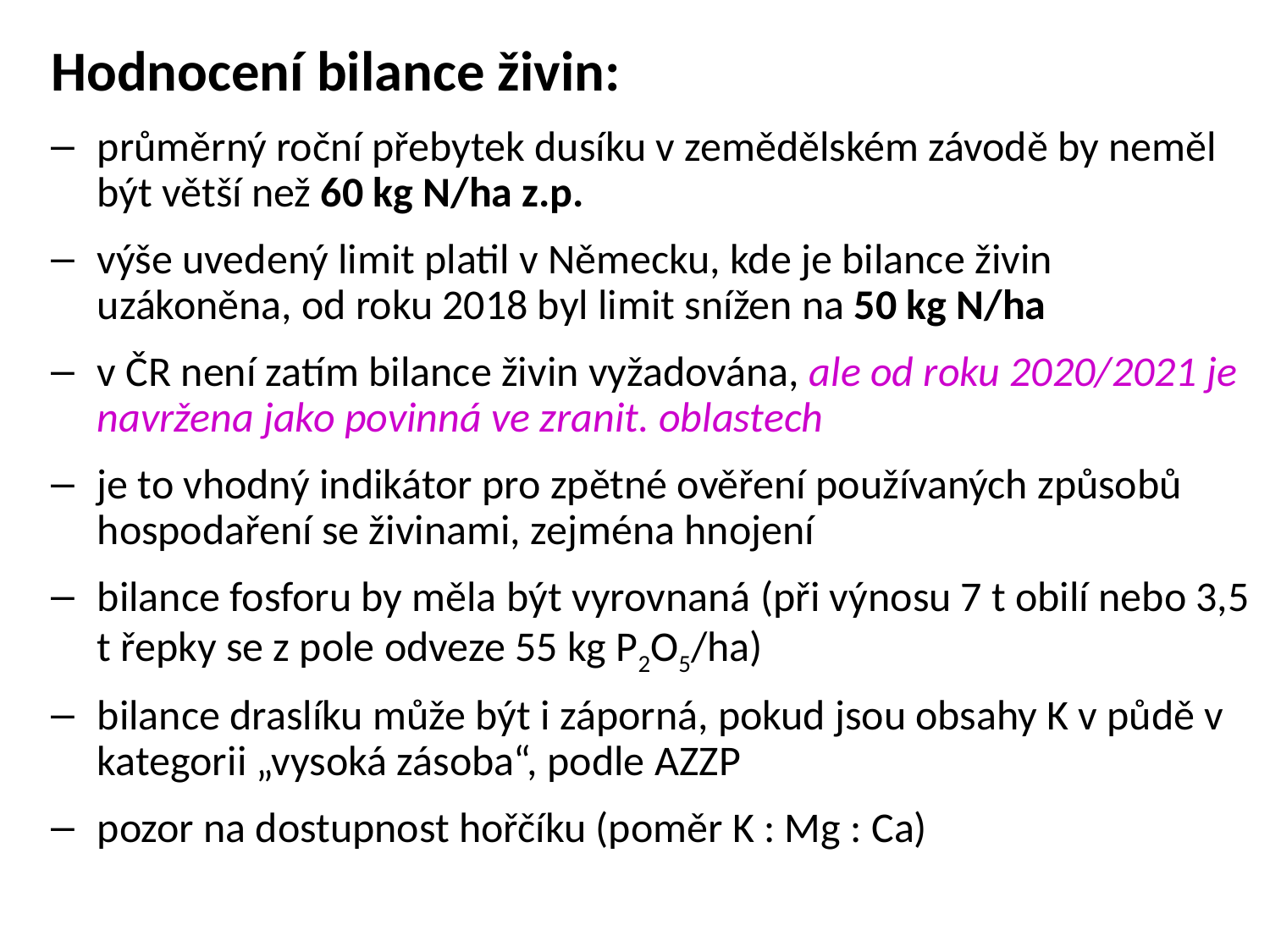

Hodnocení bilance živin:
průměrný roční přebytek dusíku v zemědělském závodě by neměl být větší než 60 kg N/ha z.p.
výše uvedený limit platil v Německu, kde je bilance živin uzákoněna, od roku 2018 byl limit snížen na 50 kg N/ha
v ČR není zatím bilance živin vyžadována, ale od roku 2020/2021 je navržena jako povinná ve zranit. oblastech
je to vhodný indikátor pro zpětné ověření používaných způsobů hospodaření se živinami, zejména hnojení
bilance fosforu by měla být vyrovnaná (při výnosu 7 t obilí nebo 3,5 t řepky se z pole odveze 55 kg P2O5/ha)
bilance draslíku může být i záporná, pokud jsou obsahy K v půdě v kategorii „vysoká zásoba“, podle AZZP
pozor na dostupnost hořčíku (poměr K : Mg : Ca)